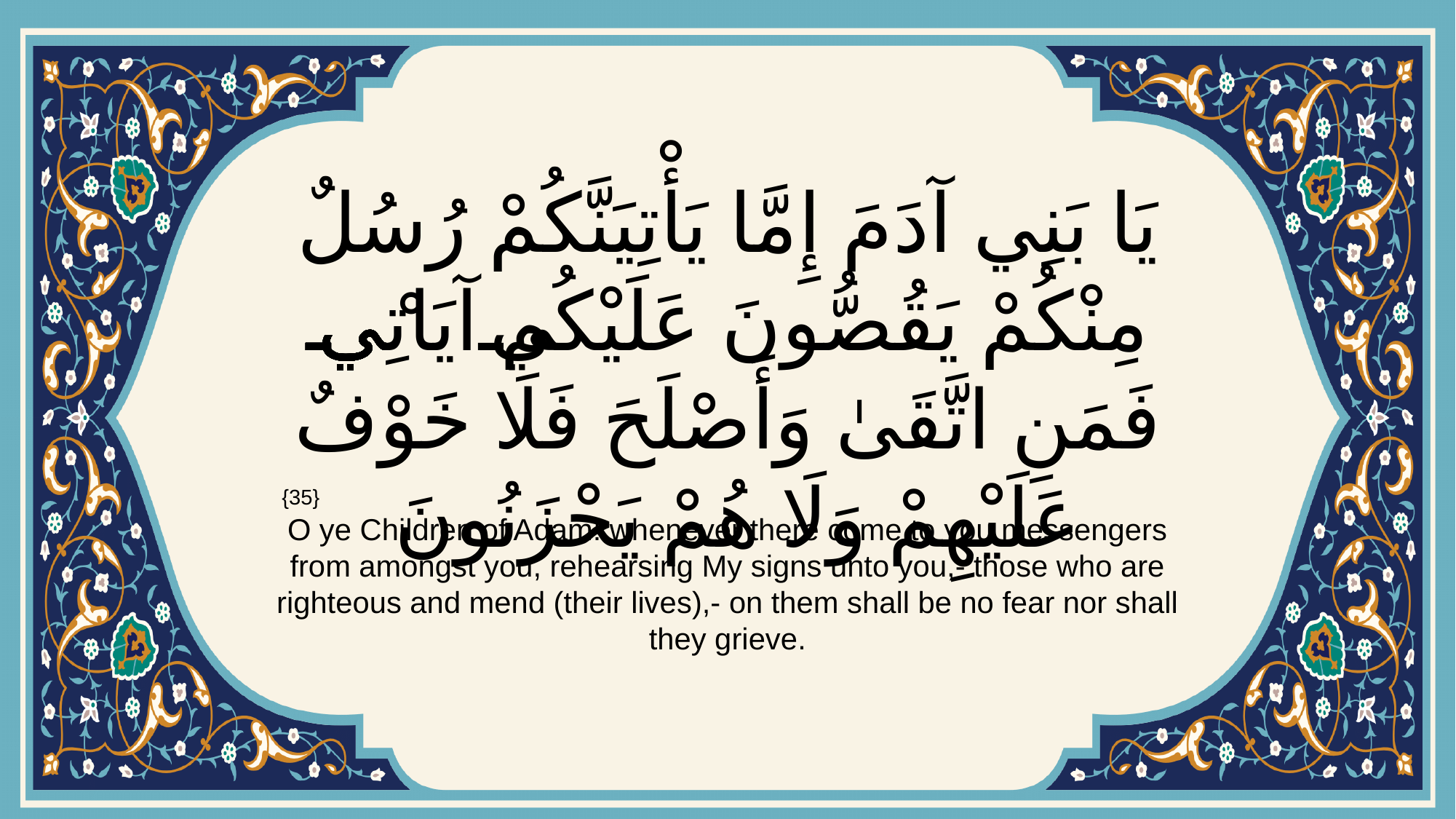

# يَا بَنِي آدَمَ إِمَّا يَأْتِيَنَّكُمْ رُسُلٌ مِنْكُمْ يَقُصُّونَ عَلَيْكُمْ آيَاتِيۙ فَمَنِ اتَّقَىٰ وَأَصْلَحَ فَلَا خَوْفٌ عَلَيْهِمْ وَلَا هُمْ يَحْزَنُونَ
{35}
O ye Children of Adam! whenever there come to you messengers from amongst you, rehearsing My signs unto you,- those who are righteous and mend (their lives),- on them shall be no fear nor shall they grieve.